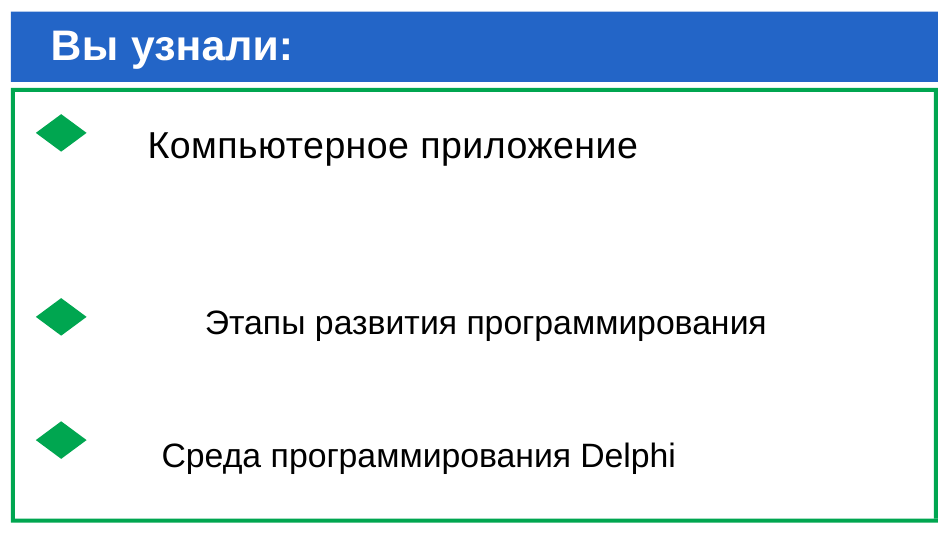

# Вы узнали:
Компьютерное приложение

Этапы развития программирования
Среда программирования Delphi